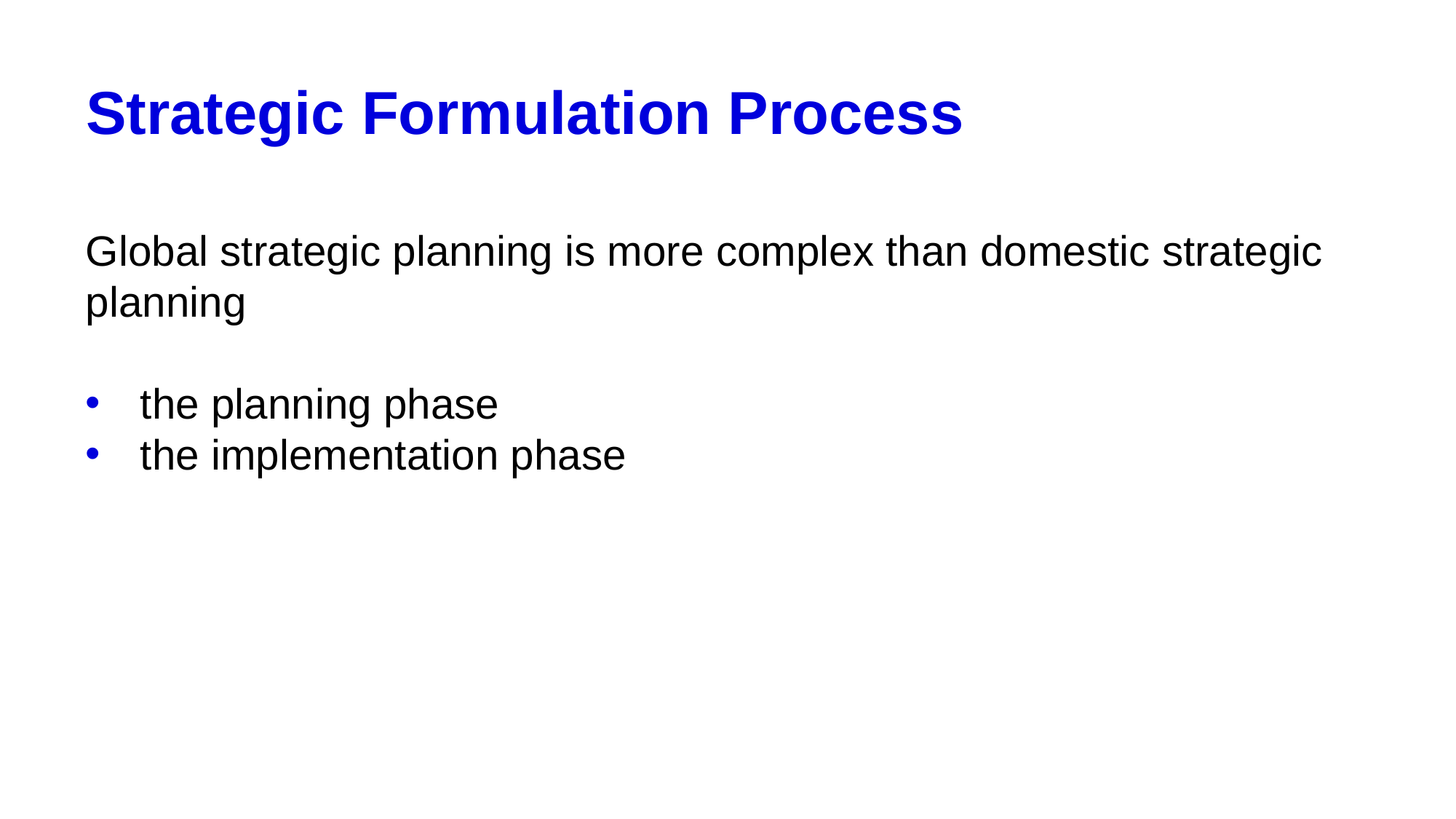

# Strategic Formulation Process
Global strategic planning is more complex than domestic strategic planning

the planning phase
the implementation phase